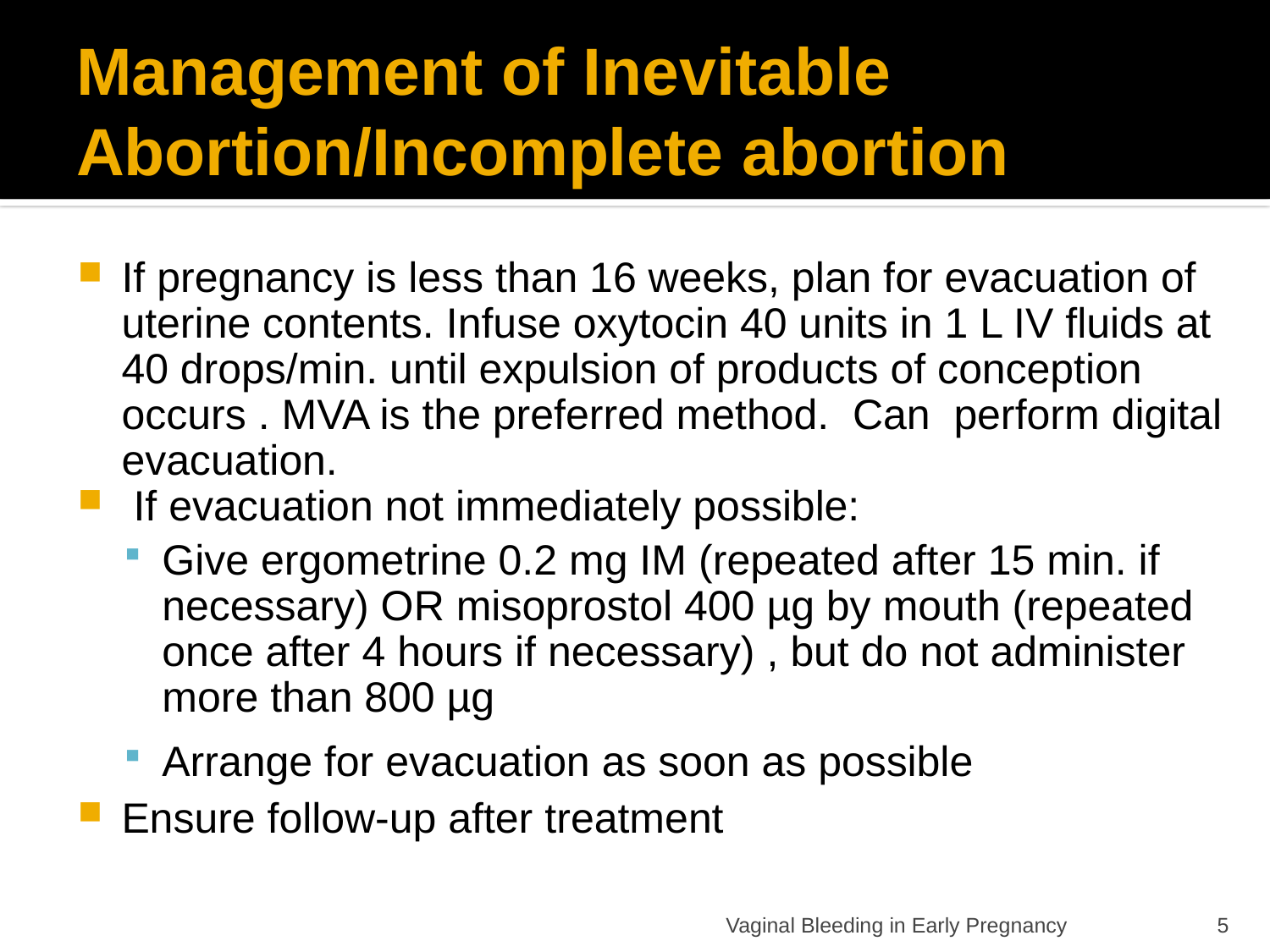

# Management of Inevitable Abortion/Incomplete abortion
If pregnancy is less than 16 weeks, plan for evacuation of uterine contents. Infuse oxytocin 40 units in 1 L IV fluids at 40 drops/min. until expulsion of products of conception occurs . MVA is the preferred method.  Can  perform digital evacuation.
 If evacuation not immediately possible:
Give ergometrine 0.2 mg IM (repeated after 15 min. if necessary) OR misoprostol 400 µg by mouth (repeated once after 4 hours if necessary) , but do not administer more than 800 µg
Arrange for evacuation as soon as possible
Ensure follow-up after treatment
Vaginal Bleeding in Early Pregnancy
5